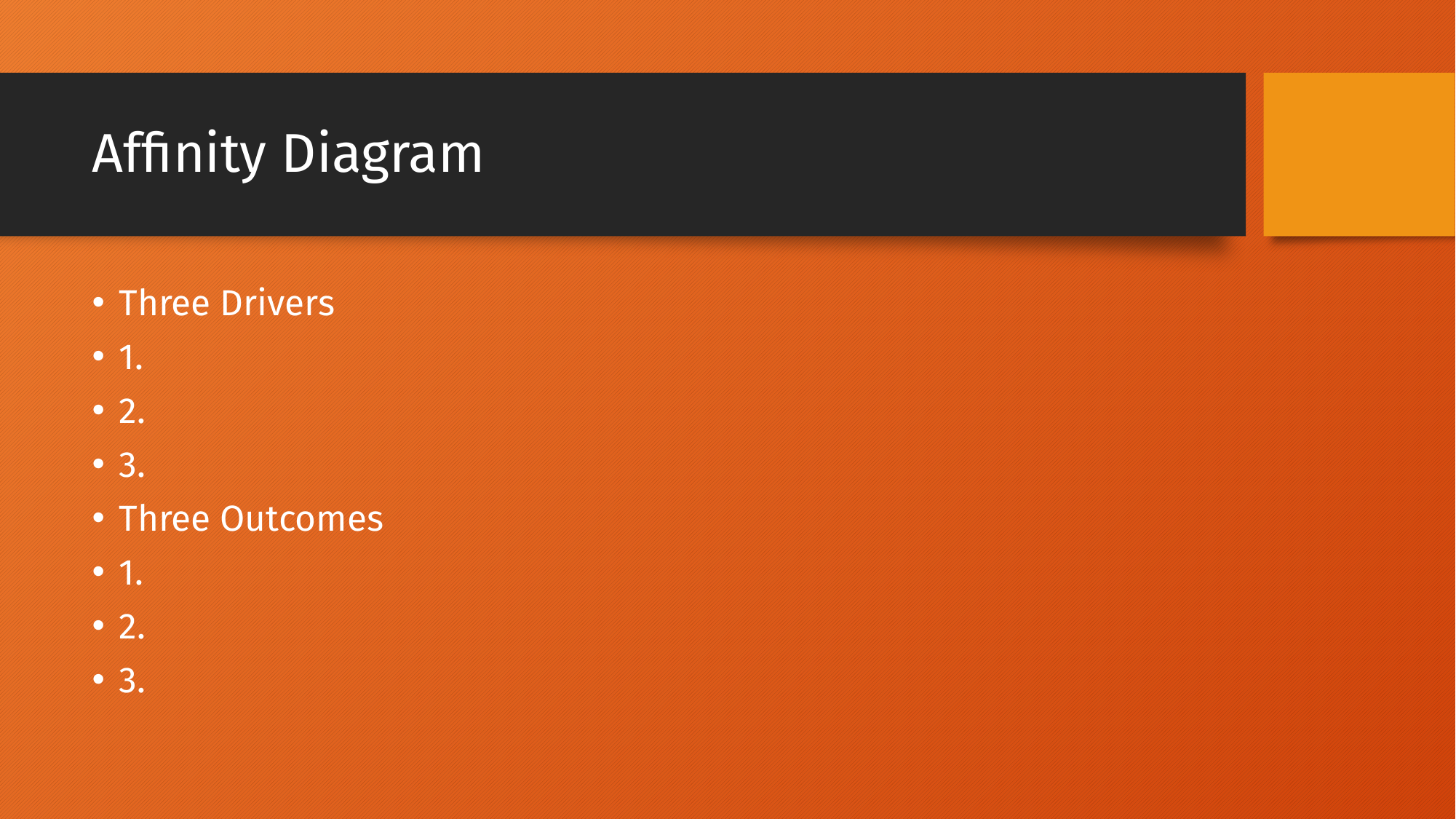

# Affinity Diagram
Three Drivers
1.
2.
3.
Three Outcomes
1.
2.
3.